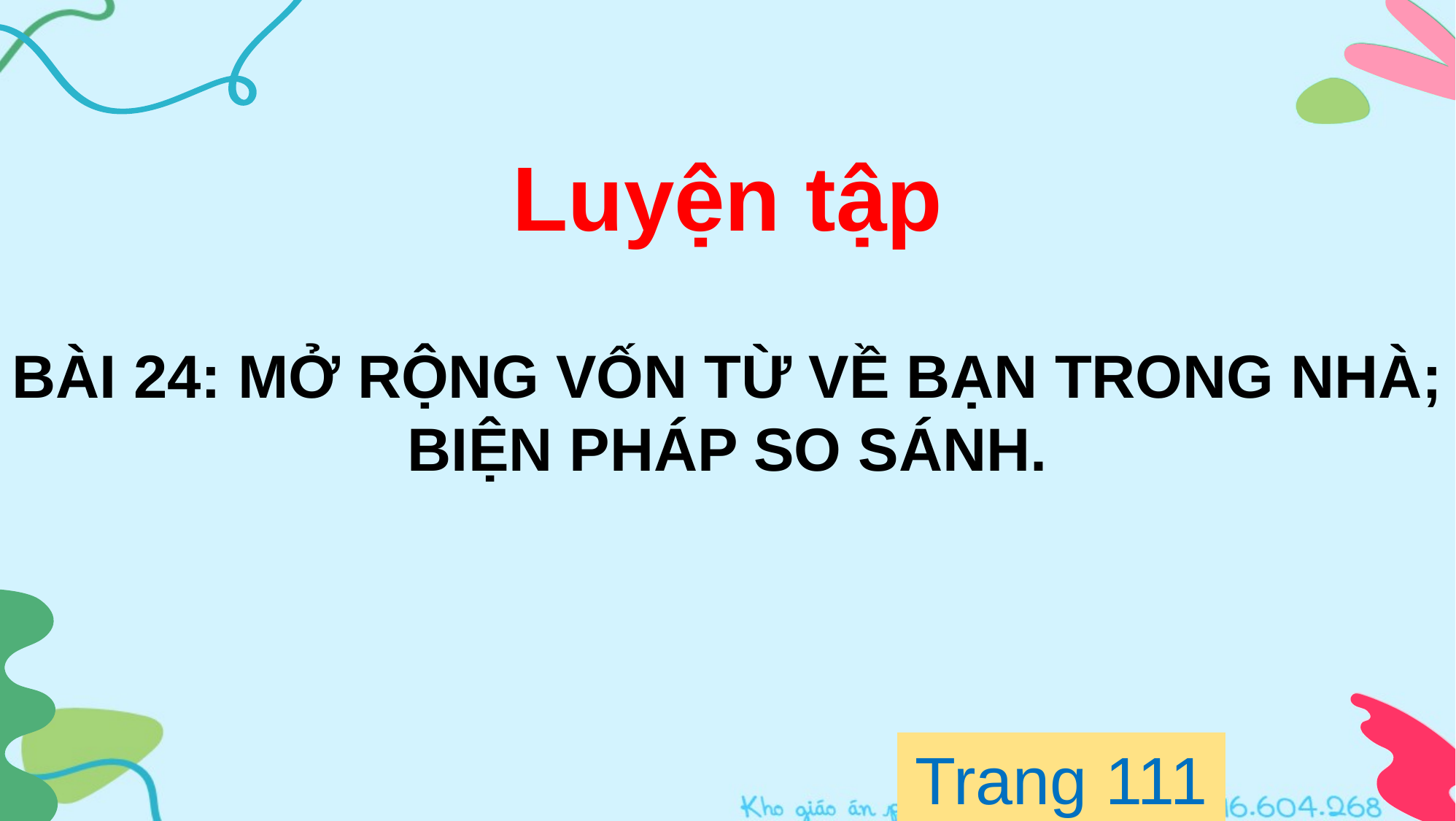

Luyện tập
BÀI 24: MỞ RỘNG VỐN TỪ VỀ BẠN TRONG NHÀ;
BIỆN PHÁP SO SÁNH.
Trang 111